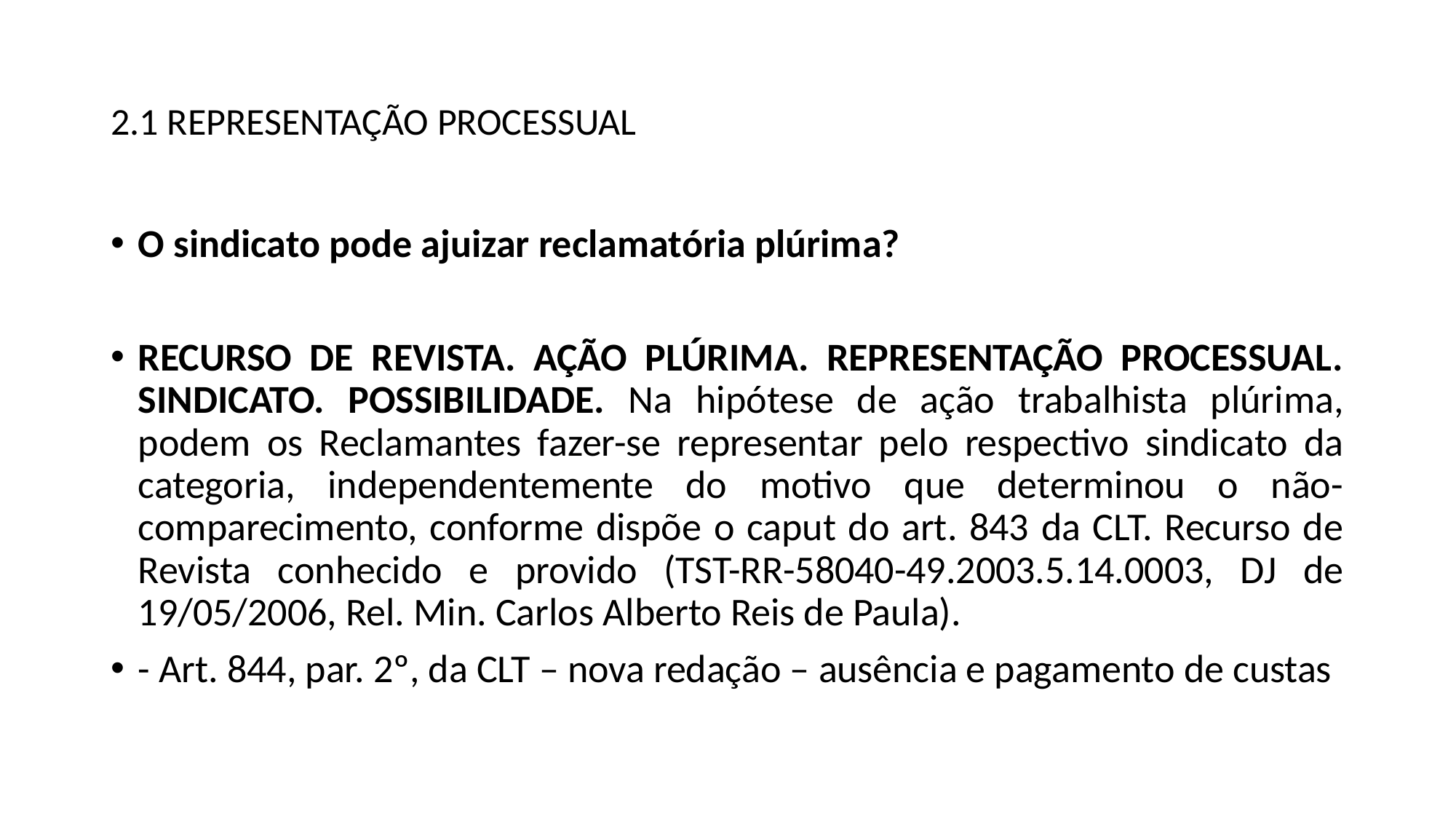

# 2.1 REPRESENTAÇÃO PROCESSUAL
O sindicato pode ajuizar reclamatória plúrima?

RECURSO DE REVISTA. AÇÃO PLÚRIMA. REPRESENTAÇÃO PROCESSUAL. SINDICATO. POSSIBILIDADE. Na hipótese de ação trabalhista plúrima, podem os Reclamantes fazer-se representar pelo respectivo sindicato da categoria, independentemente do motivo que determinou o não-comparecimento, conforme dispõe o caput do art. 843 da CLT. Recurso de Revista conhecido e provido (TST-RR-58040-49.2003.5.14.0003, DJ de 19/05/2006, Rel. Min. Carlos Alberto Reis de Paula).
- Art. 844, par. 2º, da CLT – nova redação – ausência e pagamento de custas